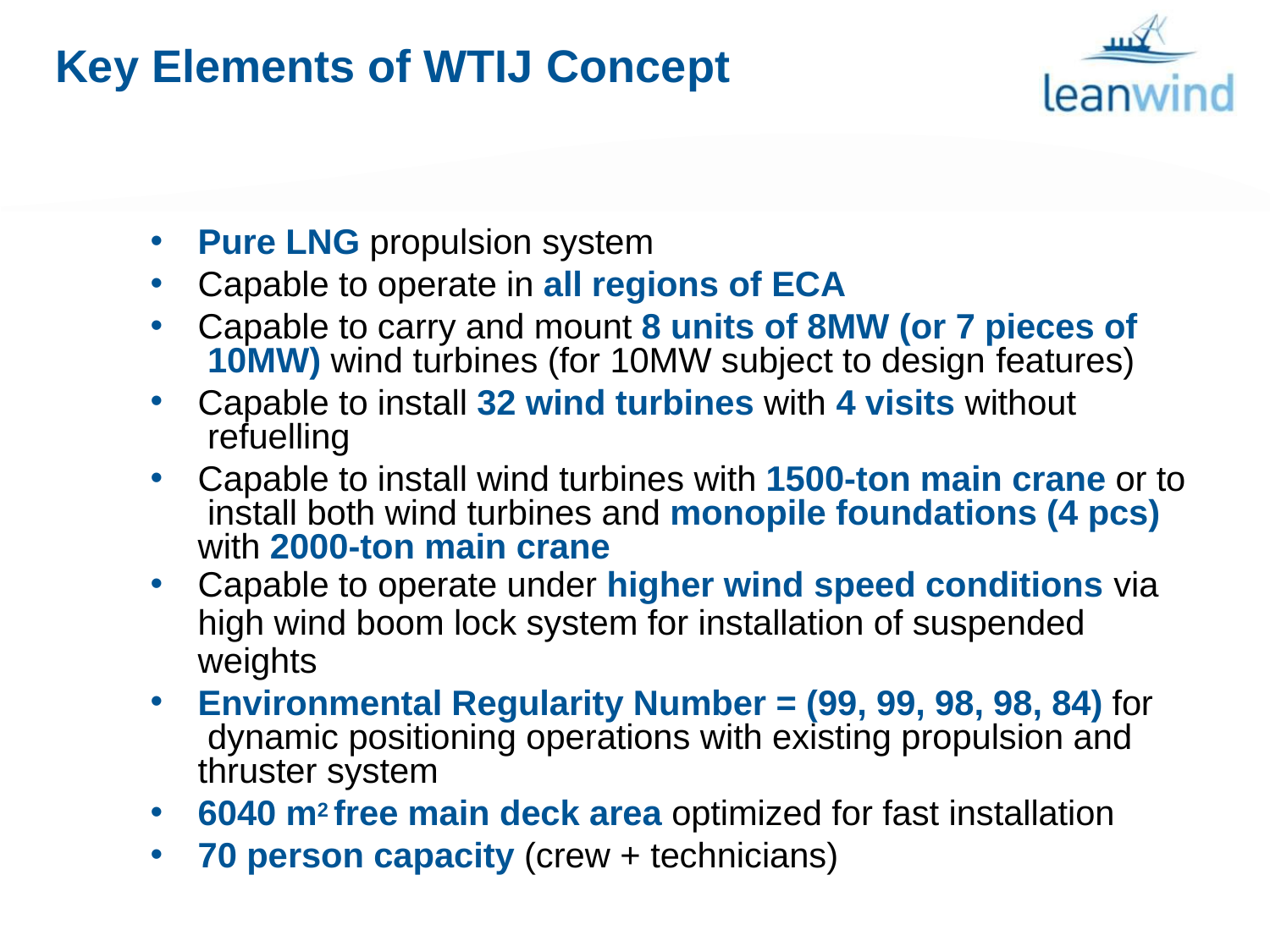

# Key Elements of WTIJ Concept
Pure LNG propulsion system
Capable to operate in all regions of ECA
Capable to carry and mount 8 units of 8MW (or 7 pieces of  10MW) wind turbines (for 10MW subject to design features)
Capable to install 32 wind turbines with 4 visits without  refuelling
Capable to install wind turbines with 1500-ton main crane or to  install both wind turbines and monopile foundations (4 pcs)  with 2000-ton main crane
Capable to operate under higher wind speed conditions via
high wind boom lock system for installation of suspended weights
Environmental Regularity Number = (99, 99, 98, 98, 84) for  dynamic positioning operations with existing propulsion and  thruster system
6040 m2 free main deck area optimized for fast installation
70 person capacity (crew + technicians)